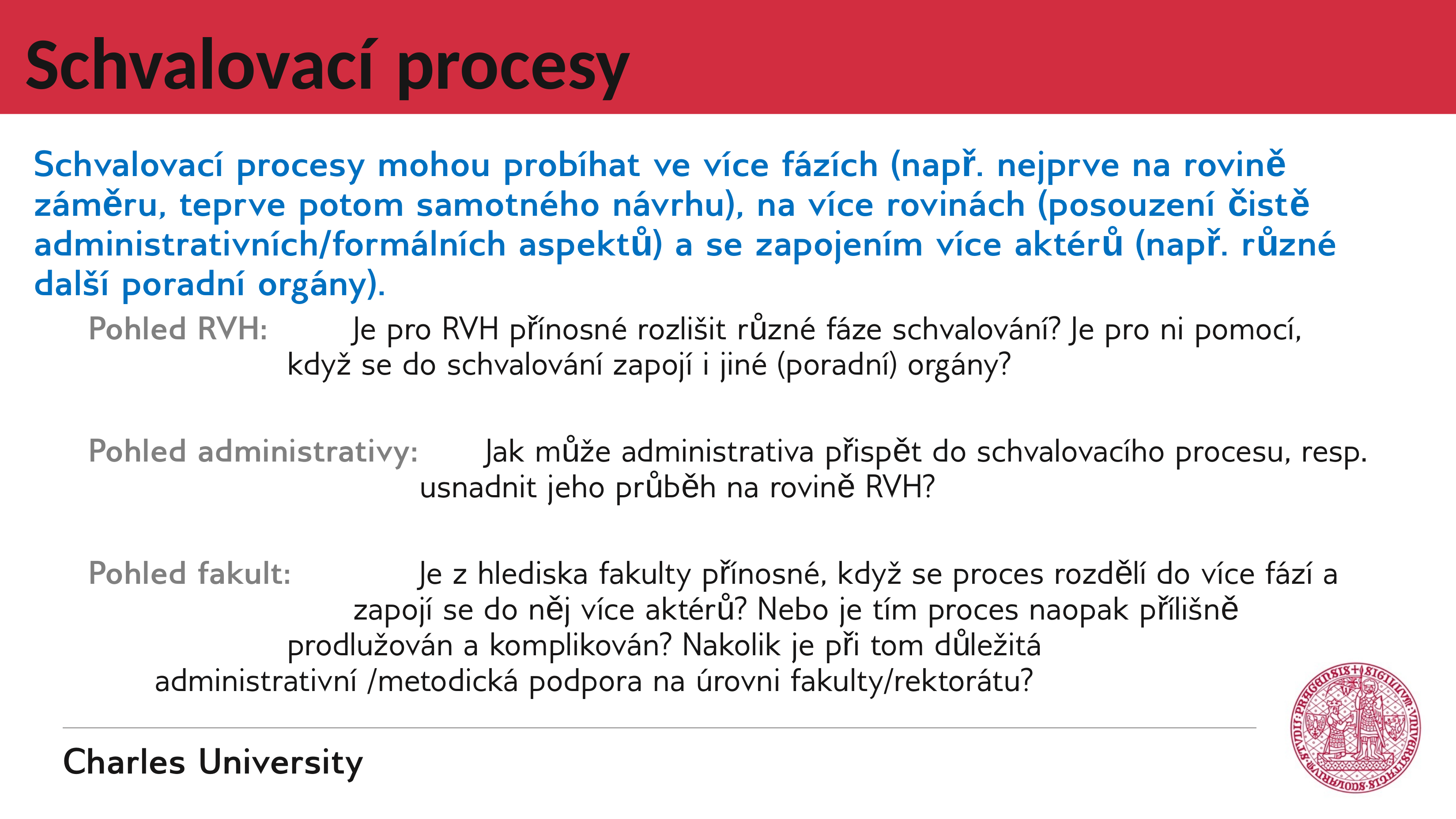

# Schvalovací procesy
Schvalovací procesy mohou probíhat ve více fázích (např. nejprve na rovině záměru, teprve potom samotného návrhu), na více rovinách (posouzení čistě administrativních/formálních aspektů) a se zapojením více aktérů (např. různé další poradní orgány).
Pohled RVH: 		Je pro RVH přínosné rozlišit různé fáze schvalování? Je pro ni pomocí, 				když se do schvalování zapojí i jiné (poradní) orgány?

Pohled administrativy: 	Jak může administrativa přispět do schvalovacího procesu, resp. 					usnadnit jeho průběh na rovině RVH?

Pohled fakult: 		Je z hlediska fakulty přínosné, když se proces rozdělí do více fází a 				zapojí se do něj více aktérů? Nebo je tím proces naopak přílišně 					prodlužován a komplikován? Nakolik je při tom důležitá 						administrativní /metodická podpora na úrovni fakulty/rektorátu?